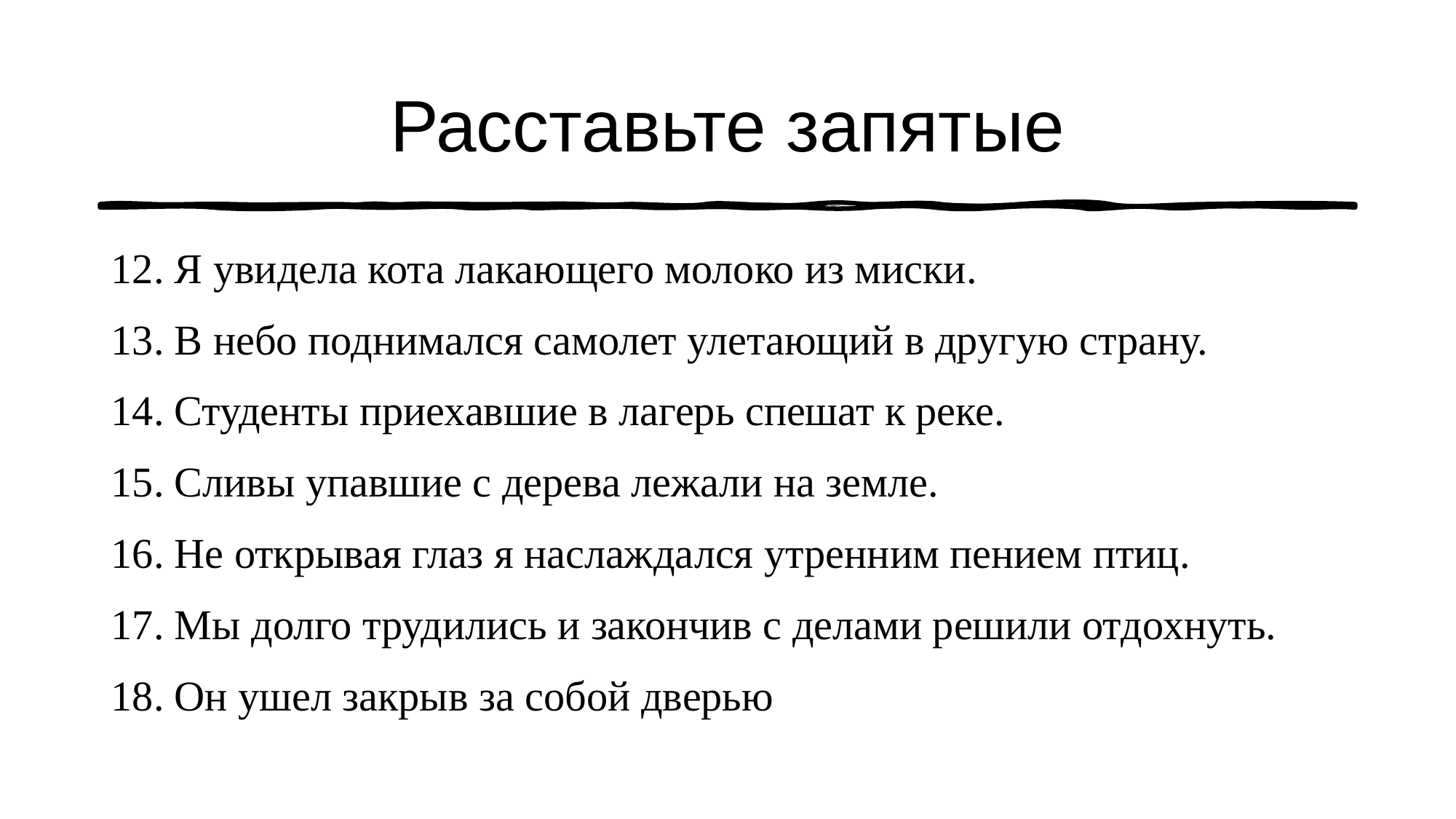

# Расставьте запятые
12. Я увидела кота лакающего молоко из миски.
13. В небо поднимался самолет улетающий в другую страну.
14. Студенты приехавшие в лагерь спешат к реке.
15. Сливы упавшие с дерева лежали на земле.
16. Не открывая глаз я наслаждался утренним пением птиц.
17. Мы долго трудились и закончив с делами решили отдохнуть.
18. Он ушел закрыв за собой дверью